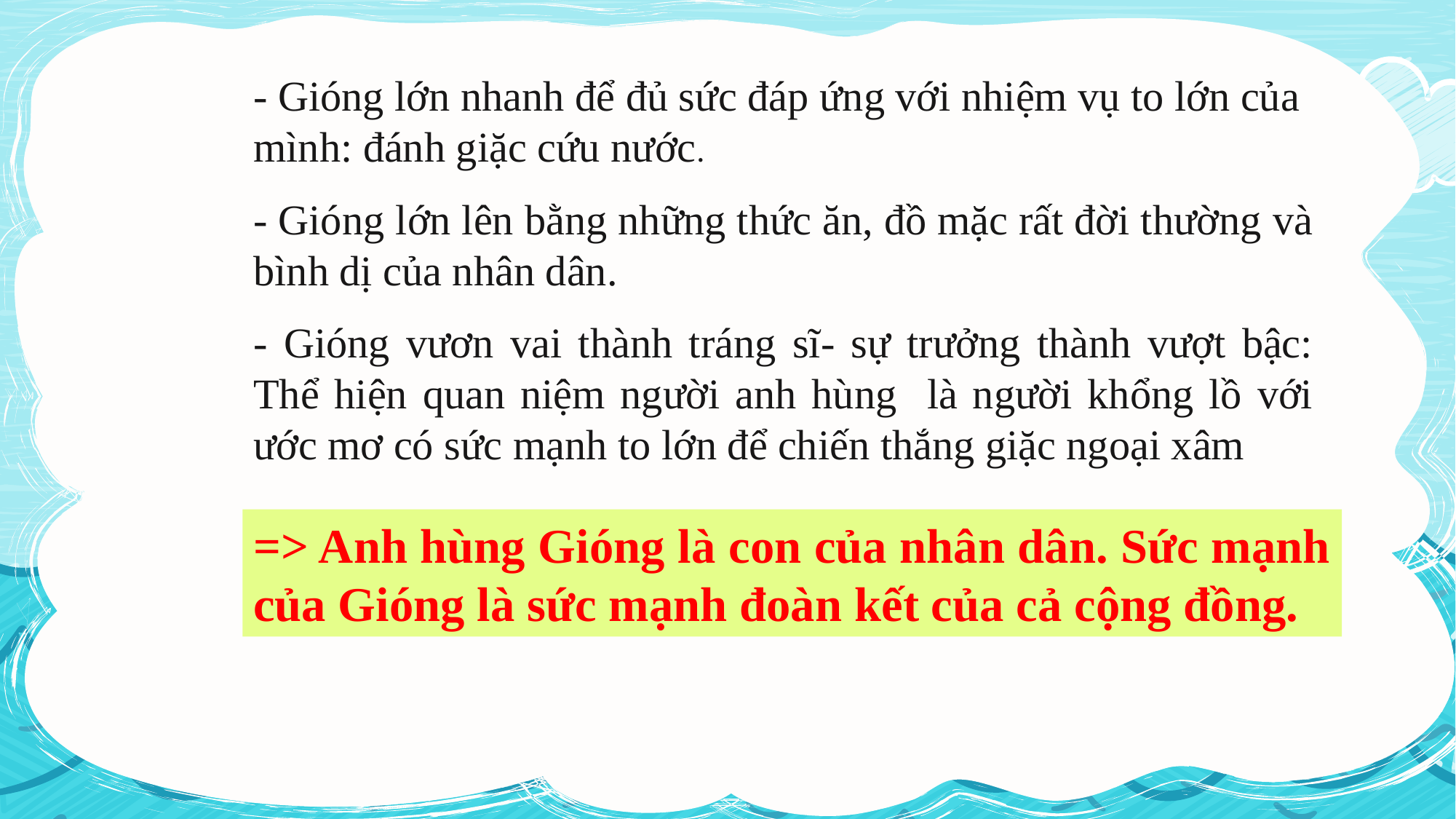

- Gióng lớn nhanh để đủ sức đáp ứng với nhiệm vụ to lớn của mình: đánh giặc cứu nước.
- Gióng lớn lên bằng những thức ăn, đồ mặc rất đời thường và bình dị của nhân dân.
- Gióng vươn vai thành tráng sĩ- sự trưởng thành vượt bậc: Thể hiện quan niệm người anh hùng  là người khổng lồ với ước mơ có sức mạnh to lớn để chiến thắng giặc ngoại xâm
=> Anh hùng Gióng là con của nhân dân. Sức mạnh của Gióng là sức mạnh đoàn kết của cả cộng đồng.